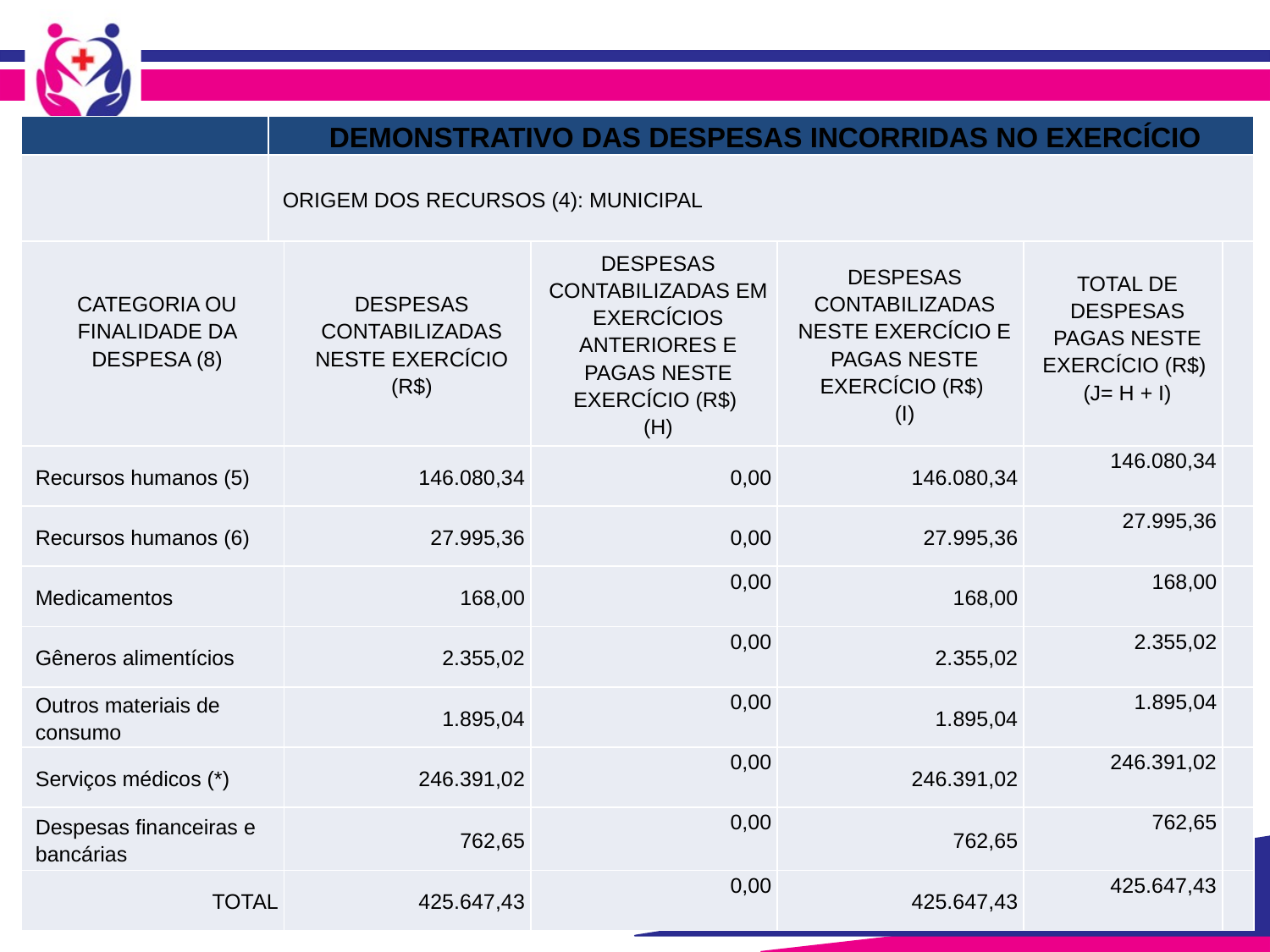

|  | DEMONSTRATIVO DAS DESPESAS INCORRIDAS NO EXERCÍCIO |  |  |  |  |  |
| --- | --- | --- | --- | --- | --- | --- |
|  | ORIGEM DOS RECURSOS (4): MUNICIPAL |  |  |  |  |  |
| CATEGORIA OU FINALIDADE DA DESPESA (8) |  | DESPESAS CONTABILIZADAS NESTE EXERCÍCIO (R$) | DESPESAS CONTABILIZADAS EM EXERCÍCIOS ANTERIORES E PAGAS NESTE EXERCÍCIO (R$) (H) | DESPESAS CONTABILIZADAS NESTE EXERCÍCIO E PAGAS NESTE EXERCÍCIO (R$) (I) | TOTAL DE DESPESAS PAGAS NESTE EXERCÍCIO (R$) (J= H + I) |  |
| Recursos humanos (5) |  | 146.080,34 | 0,00 | 146.080,34 | 146.080,34 |  |
| Recursos humanos (6) |  | 27.995,36 | 0,00 | 27.995,36 | 27.995,36 |  |
| Medicamentos |  | 168,00 | 0,00 | 168,00 | 168,00 |  |
| Gêneros alimentícios |  | 2.355,02 | 0,00 | 2.355,02 | 2.355,02 |  |
| Outros materiais de consumo |  | 1.895,04 | 0,00 | 1.895,04 | 1.895,04 |  |
| Serviços médicos (\*) |  | 246.391,02 | 0,00 | 246.391,02 | 246.391,02 |  |
| Despesas financeiras e bancárias |  | 762,65 | 0,00 | 762,65 | 762,65 |  |
| TOTAL |  | 425.647,43 | 0,00 | 425.647,43 | 425.647,43 |  |